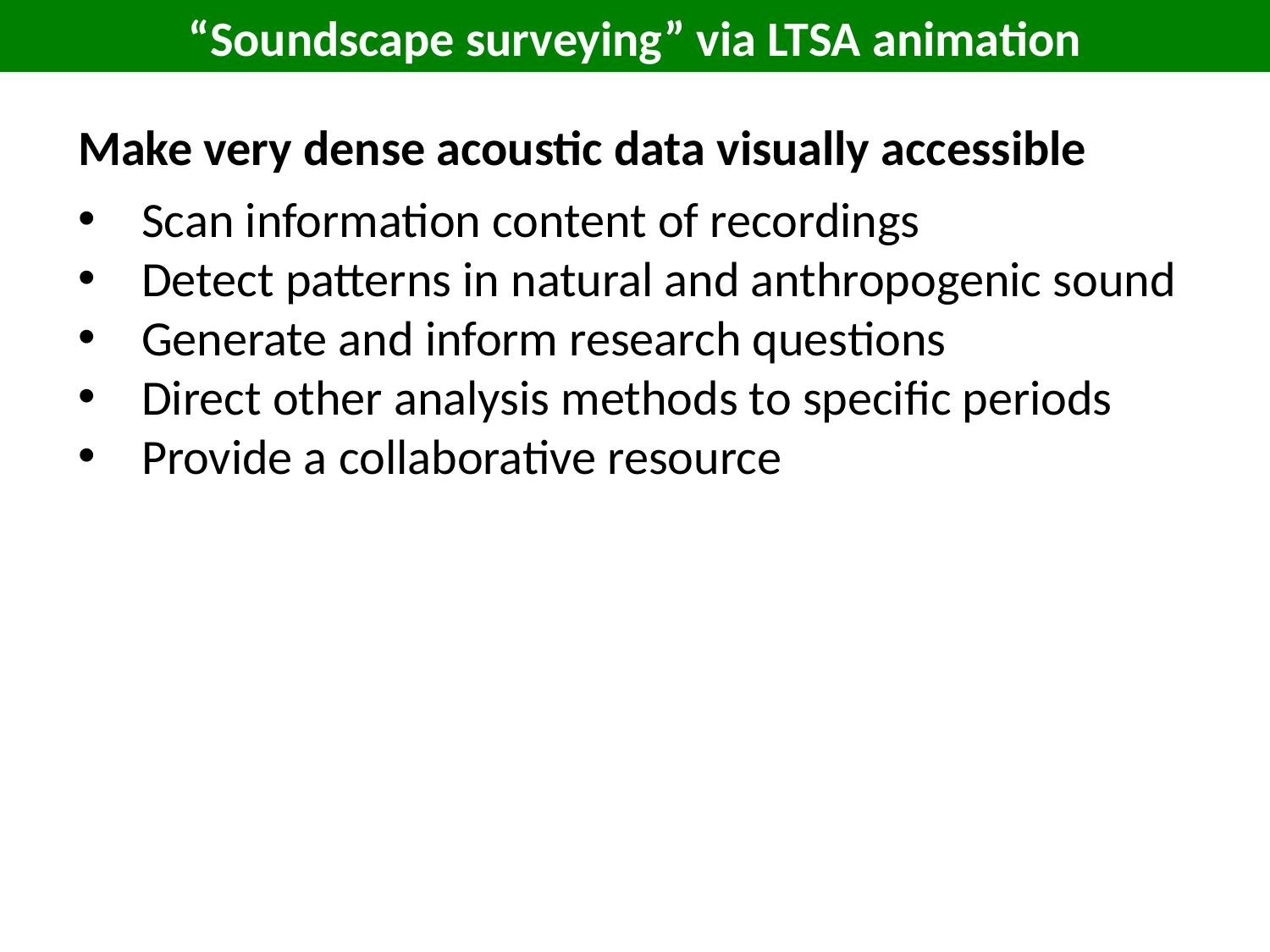

“Soundscape surveying” via LTSA animation
Make very dense acoustic data visually accessible
Scan information content of recordings
Detect patterns in natural and anthropogenic sound
Generate and inform research questions
Direct other analysis methods to specific periods
Provide a collaborative resource